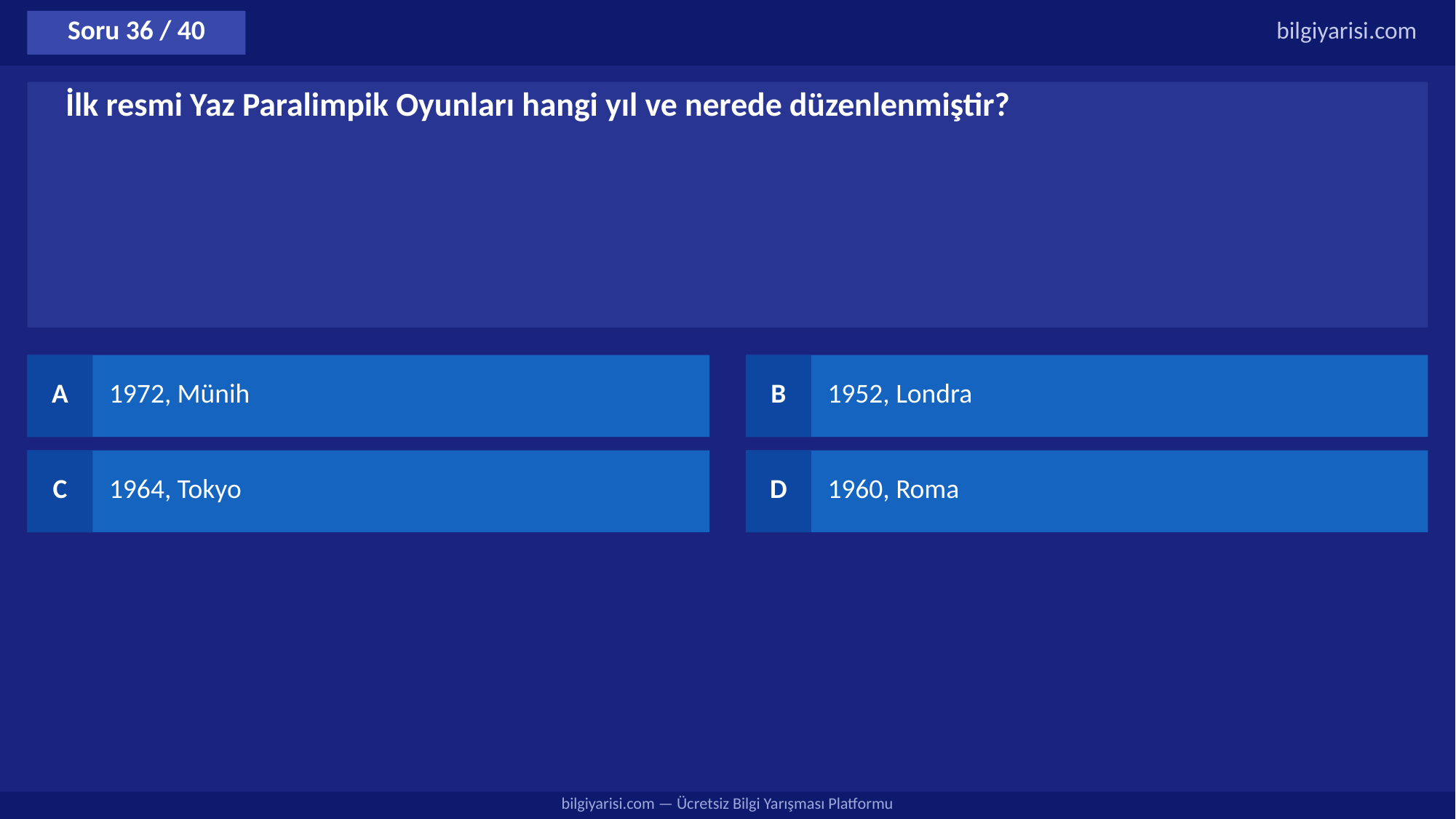

Soru 36 / 40
bilgiyarisi.com

İlk resmi Yaz Paralimpik Oyunları hangi yıl ve nerede düzenlenmiştir?

A
1972, Münih

B
1952, Londra

C
1964, Tokyo

D
1960, Roma
bilgiyarisi.com — Ücretsiz Bilgi Yarışması Platformu